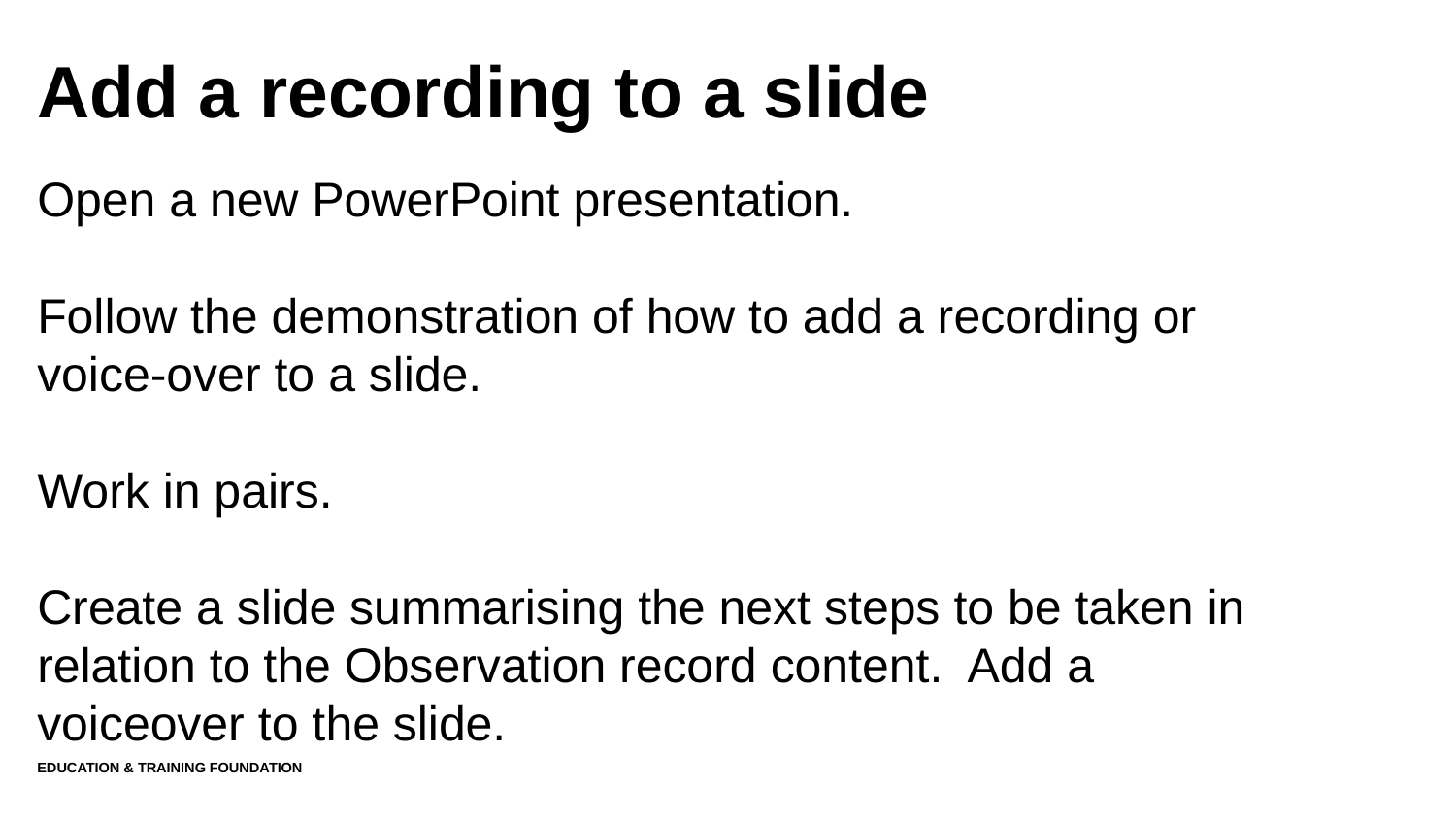

# Add a recording to a slide
Open a new PowerPoint presentation.

Follow the demonstration of how to add a recording or voice-over to a slide.

Work in pairs.

Create a slide summarising the next steps to be taken in relation to the Observation record content.  Add a voiceover to the slide.
Education & Training Foundation